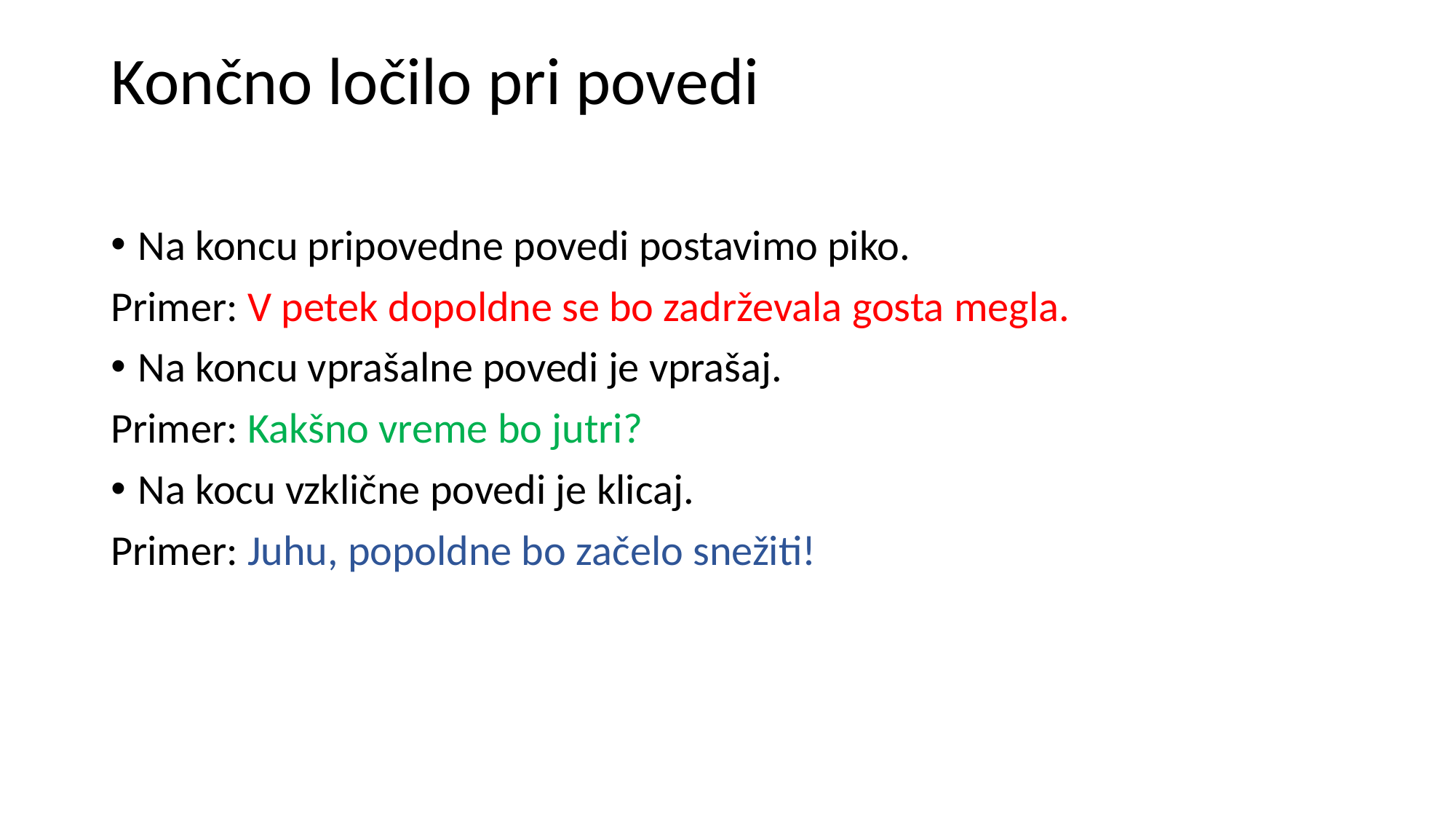

# Končno ločilo pri povedi
Na koncu pripovedne povedi postavimo piko.
Primer: V petek dopoldne se bo zadrževala gosta megla.
Na koncu vprašalne povedi je vprašaj.
Primer: Kakšno vreme bo jutri?
Na kocu vzklične povedi je klicaj.
Primer: Juhu, popoldne bo začelo snežiti!